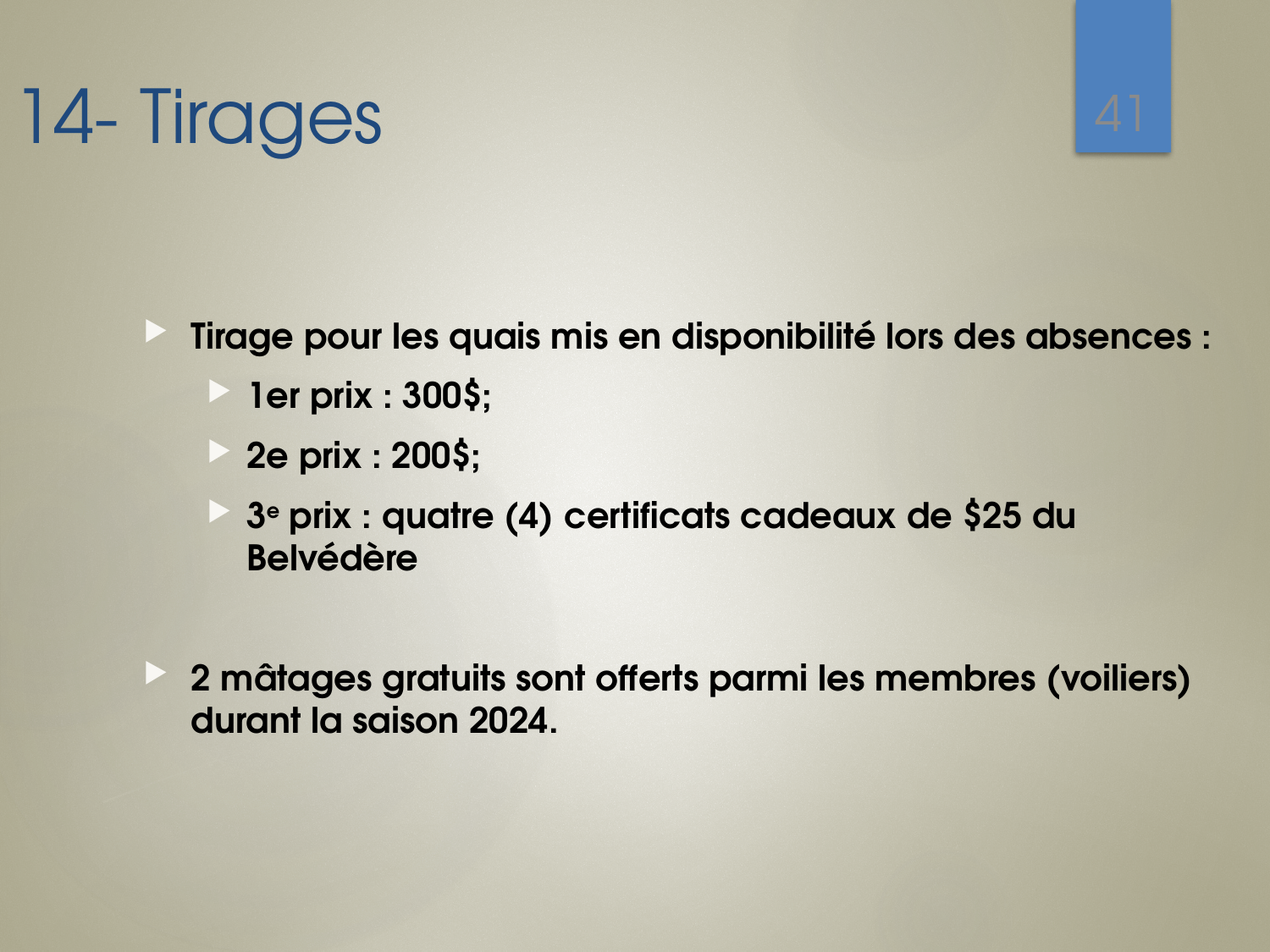

41
14- Tirages
Tirage pour les quais mis en disponibilité lors des absences :
1er prix : 300$;
2e prix : 200$;
3e prix : quatre (4) certificats cadeaux de $25 du Belvédère

2 mâtages gratuits sont offerts parmi les membres (voiliers) durant la saison 2024.